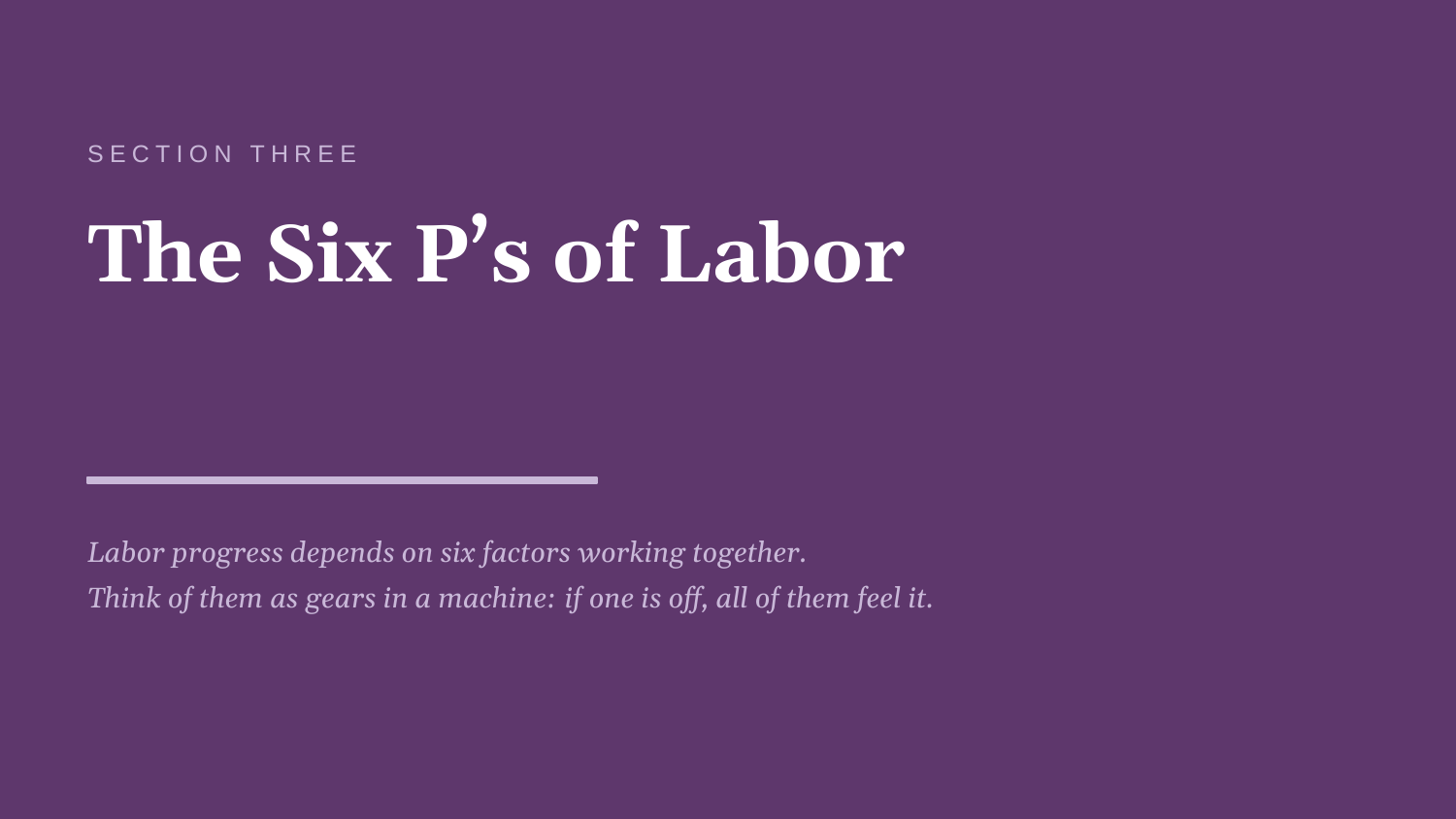

SECTION THREE
The Six P’s of Labor

Labor progress depends on six factors working together.
Think of them as gears in a machine: if one is off, all of them feel it.